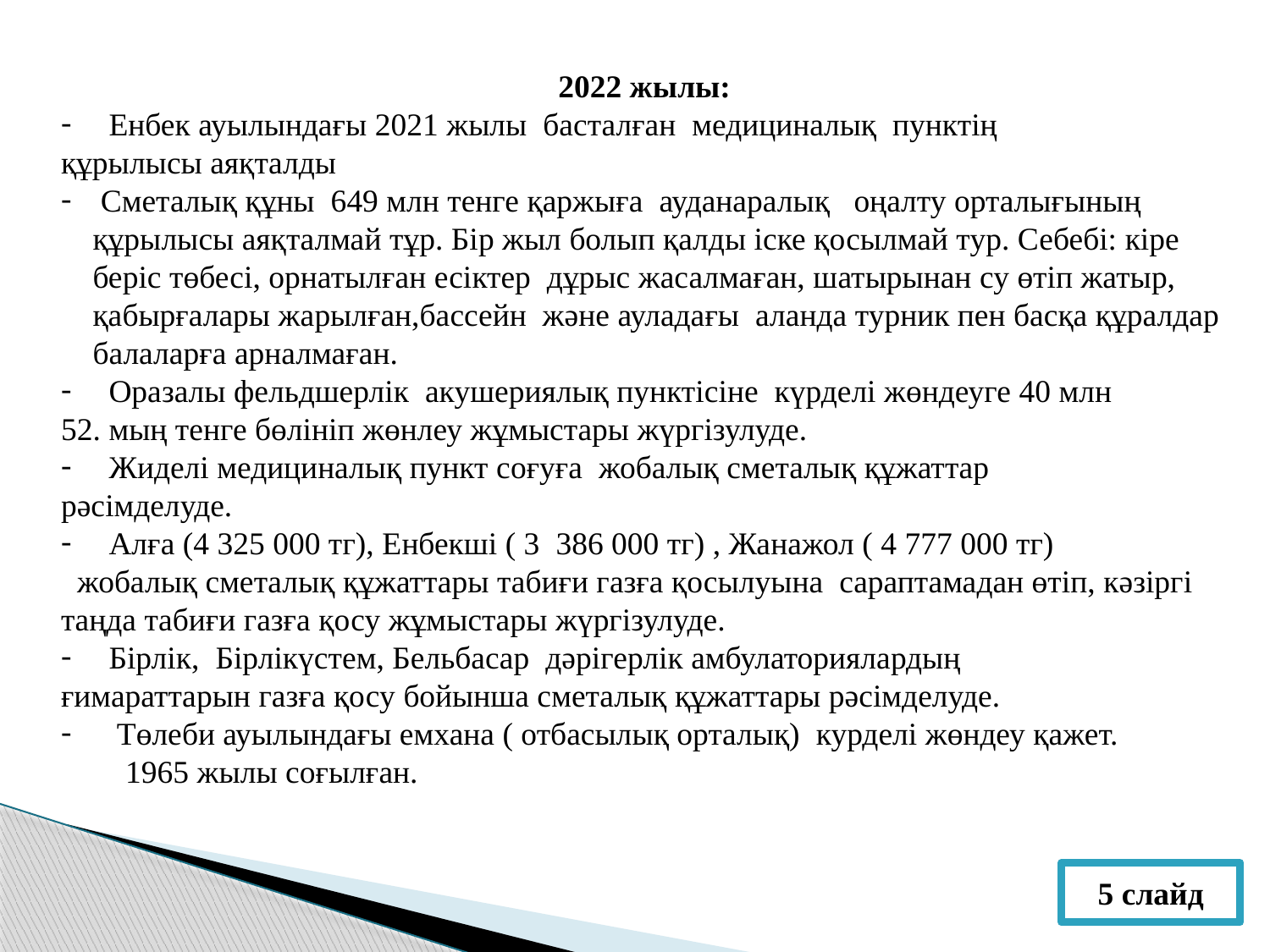

2022 жылы:
Енбек ауылындағы 2021 жылы  басталған  медициналық  пунктің
құрылысы аяқталды
Сметалық құны  649 млн тенге қаржыға  ауданаралық   оңалту орталығының
құрылысы аяқталмай тұр. Бір жыл болып қалды іске қосылмай тур. Себебі: кіре беріс төбесі, орнатылған есіктер  дұрыс жасалмаған, шатырынан су өтіп жатыр, қабырғалары жарылған,бассейн  және ауладағы  аланда турник пен басқа құралдар балаларға арналмаған.
Оразалы фельдшерлік  акушериялық пунктісіне  күрделі жөндеуге 40 млн
мың тенге бөлініп жөнлеу жұмыстары жүргізулуде.
Жиделі медициналық пункт соғуға  жобалық сметалық құжаттар
рәсімделуде.
Алға (4 325 000 тг), Енбекші ( 3  386 000 тг) , Жанажол ( 4 777 000 тг)
  жобалық сметалық құжаттары табиғи газға қосылуына  сараптамадан өтіп, кәзіргі таңда табиғи газға қосу жұмыстары жүргізулуде.
Бірлік,  Бірлікүстем, Бельбасар  дәрігерлік амбулаториялардың
ғимараттарын газға қосу бойынша сметалық құжаттары рәсімделуде.
 Төлеби ауылындағы емхана ( отбасылық орталық)  курделі жөндеу қажет.
        1965 жылы соғылған.

5 слайд